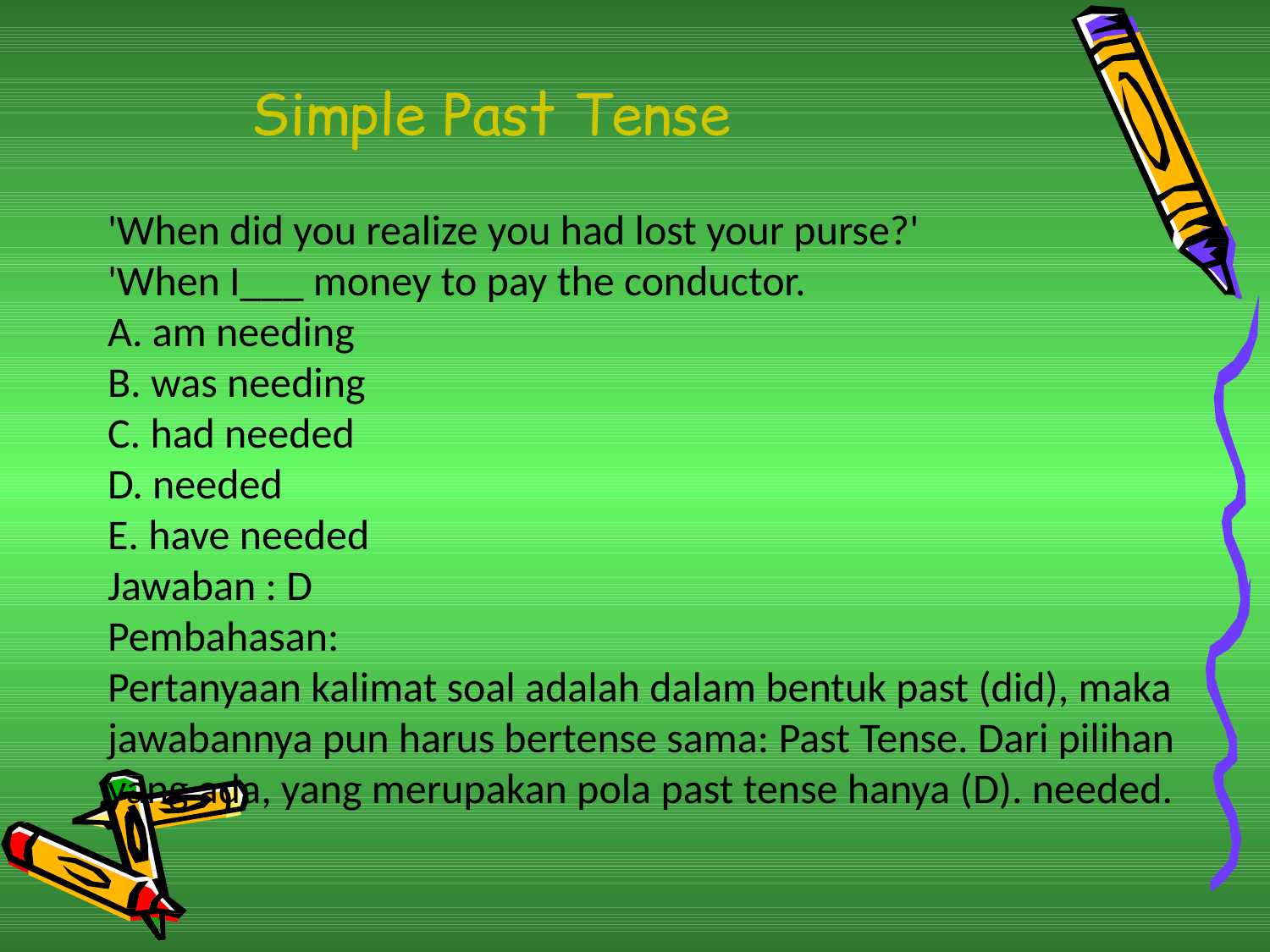

# Simple Past Tense

'When did you realize you had lost your purse?'
'When I___ money to pay the conductor.
A. am needing
B. was needing             
C. had needed
D. needed                       
E. have needed
Jawaban : D
Pembahasan:
Pertanyaan kalimat soal adalah dalam bentuk past (did), maka jawabannya pun harus ber­tense sama: Past Tense. Dari pilihan yang ada, yang merupakan pola past tense hanya (D). needed.